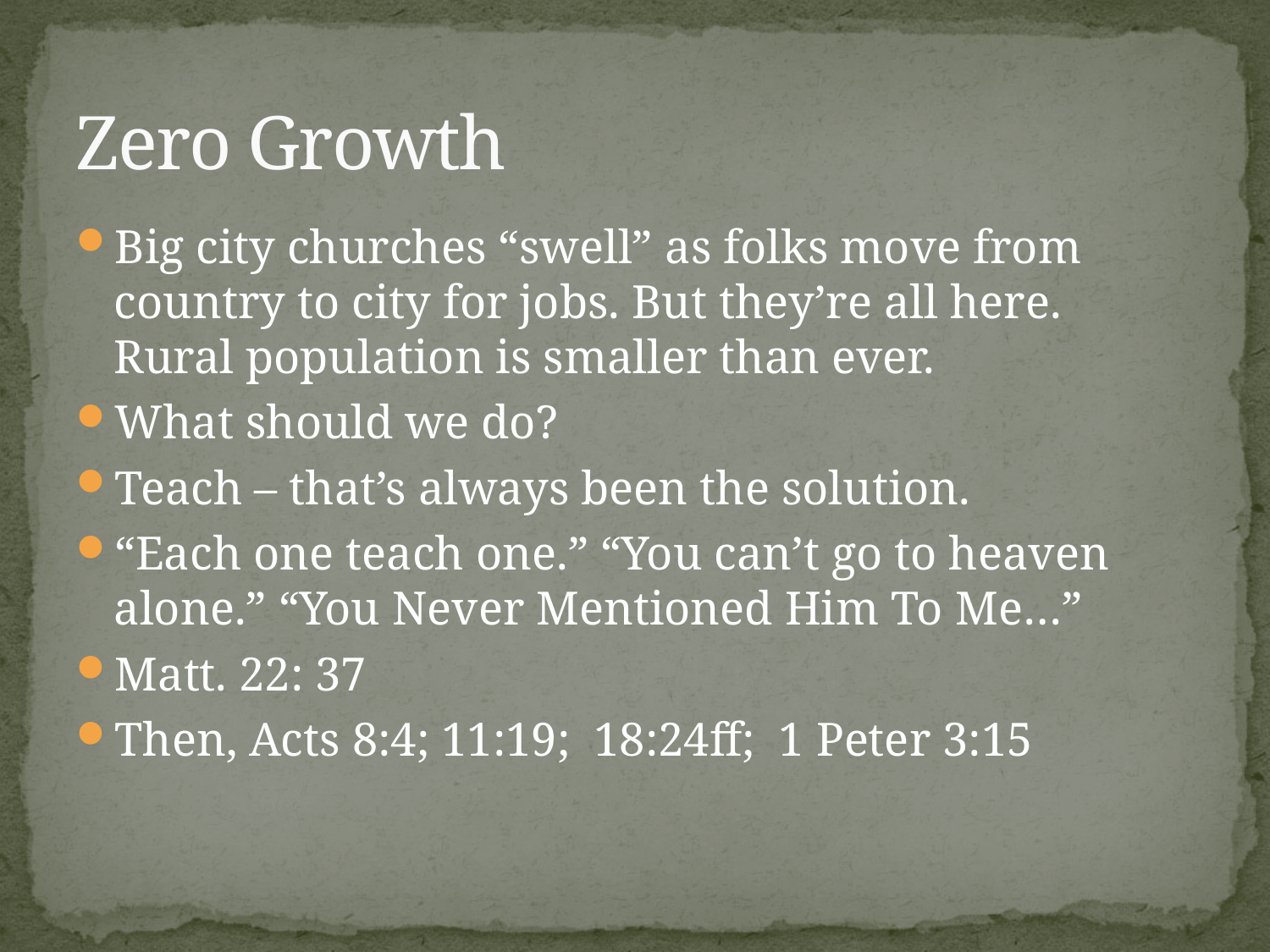

# Zero Growth
Big city churches “swell” as folks move from country to city for jobs. But they’re all here. Rural population is smaller than ever.
What should we do?
Teach – that’s always been the solution.
“Each one teach one.” “You can’t go to heaven alone.” “You Never Mentioned Him To Me…”
Matt. 22: 37
Then, Acts 8:4; 11:19;  18:24ff;  1 Peter 3:15